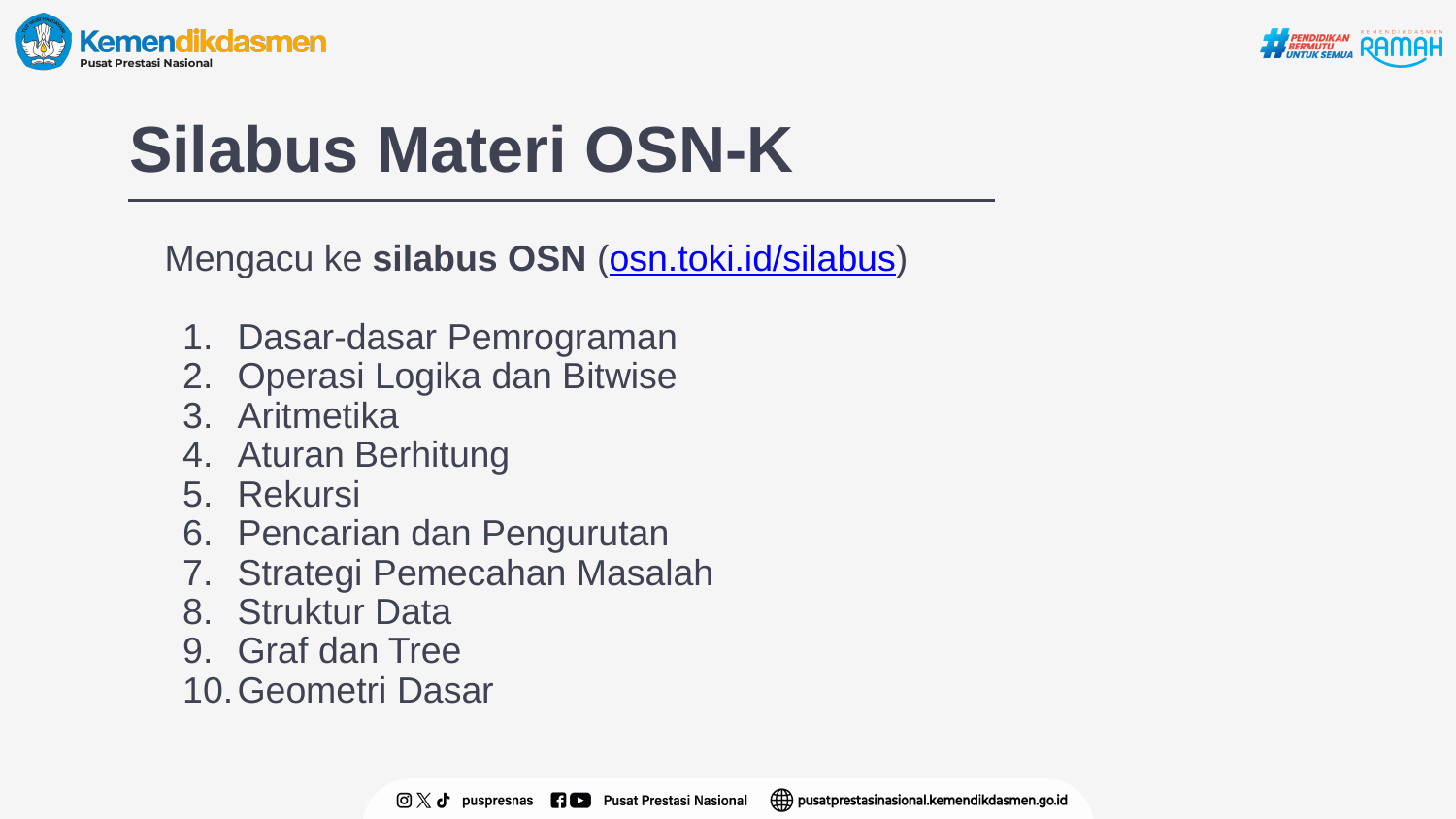

# Silabus Materi OSN-K
Mengacu ke silabus OSN (osn.toki.id/silabus)

Dasar-dasar Pemrograman
Operasi Logika dan Bitwise
Aritmetika
Aturan Berhitung
Rekursi
Pencarian dan Pengurutan
Strategi Pemecahan Masalah
Struktur Data
Graf dan Tree
Geometri Dasar